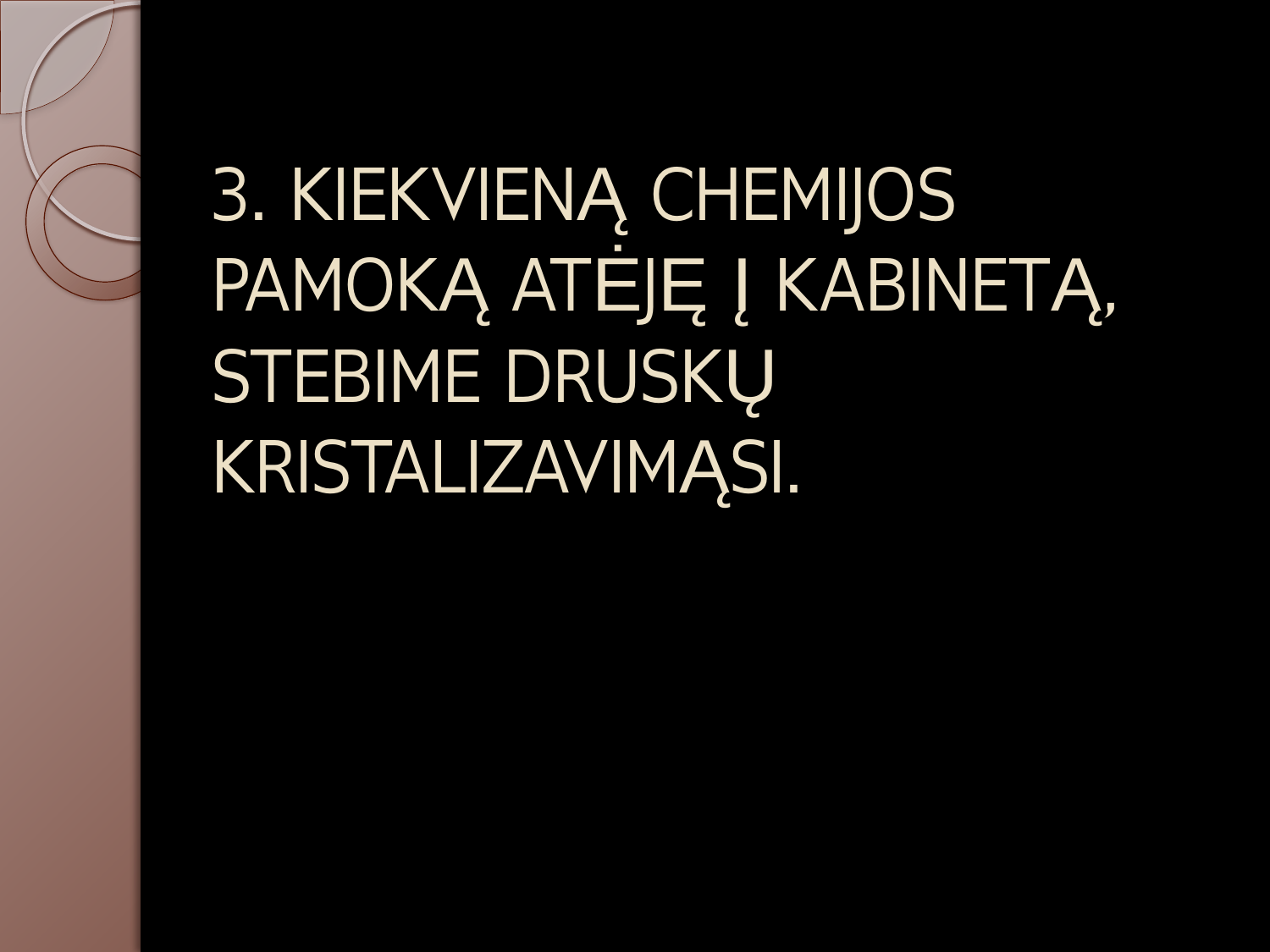

# 3. KIEKVIENĄ CHEMIJOS PAMOKĄ ATĖJĘ Į KABINETĄ,  STEBIME DRUSKŲ KRISTALIZAVIMĄSI.